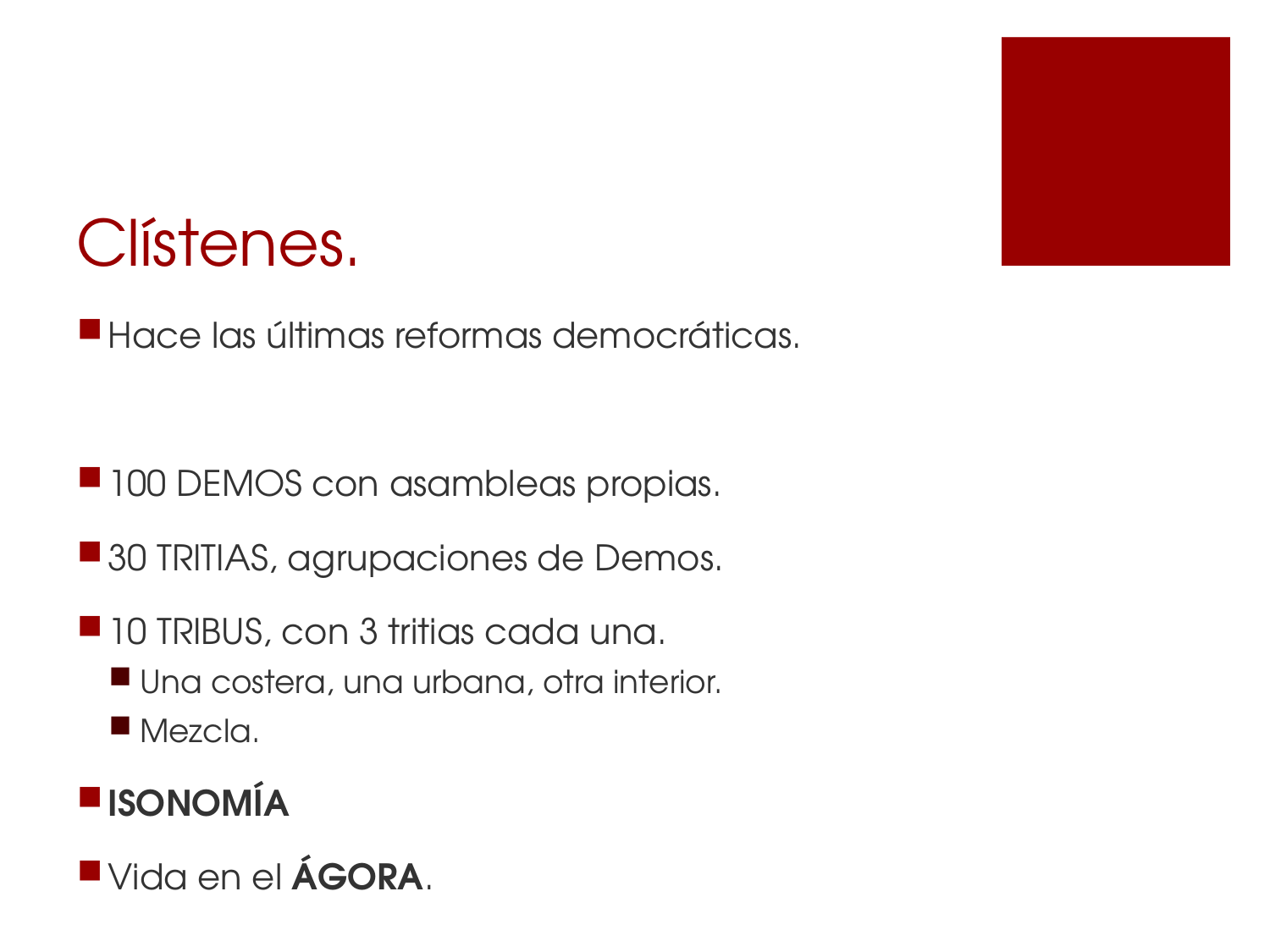

# Clístenes.
Hace las últimas reformas democráticas.

100 DEMOS con asambleas propias.
30 TRITIAS, agrupaciones de Demos.
10 TRIBUS, con 3 tritias cada una.
Una costera, una urbana, otra interior.
Mezcla.
ISONOMÍA
Vida en el ÁGORA.